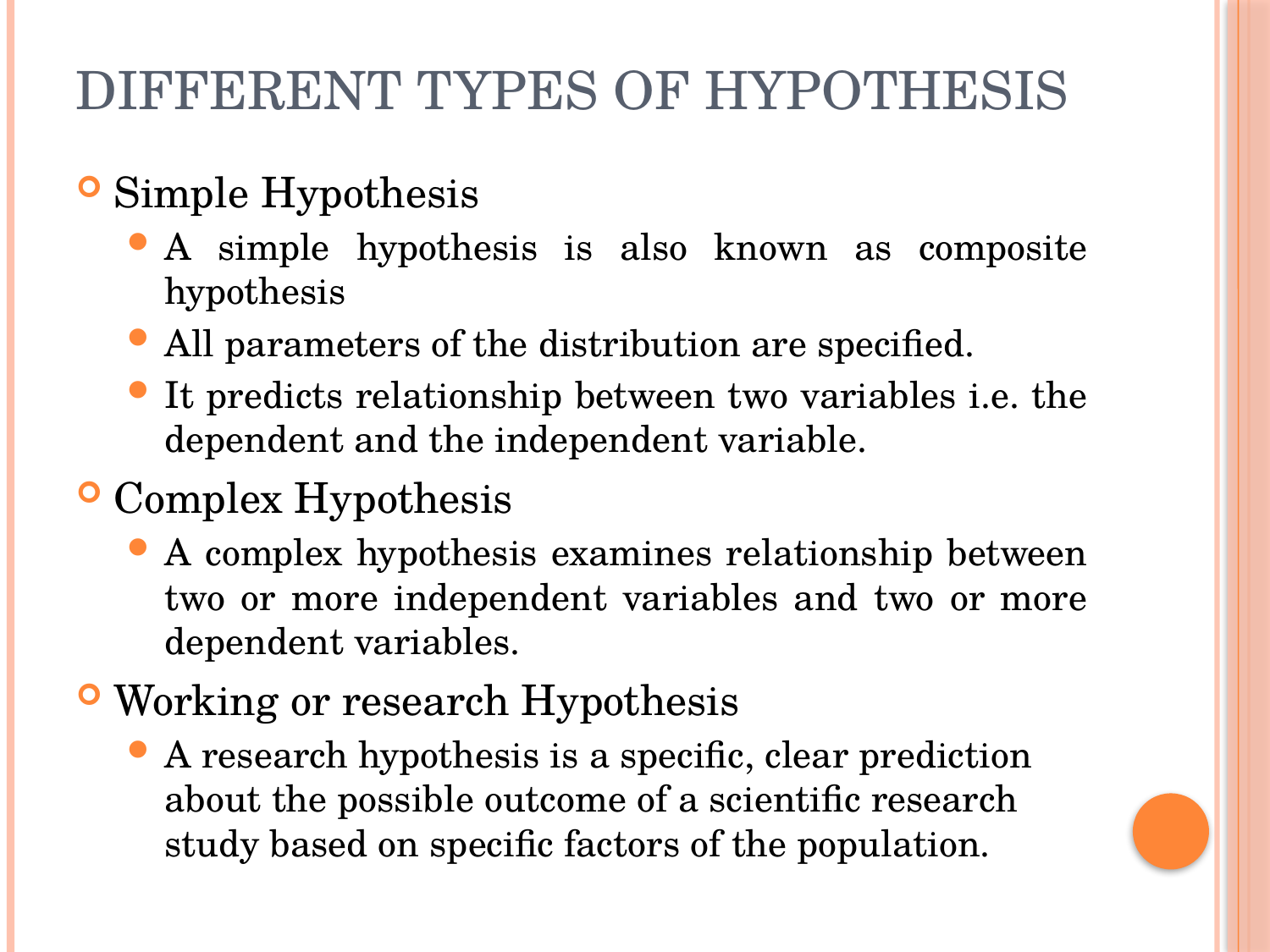

# Different Types of Hypothesis
Simple Hypothesis
A simple hypothesis is also known as composite hypothesis
All parameters of the distribution are specified.
It predicts relationship between two variables i.e. the dependent and the independent variable.
Complex Hypothesis
A complex hypothesis examines relationship between two or more independent variables and two or more dependent variables.
Working or research Hypothesis
A research hypothesis is a specific, clear prediction about the possible outcome of a scientific research study based on specific factors of the population.